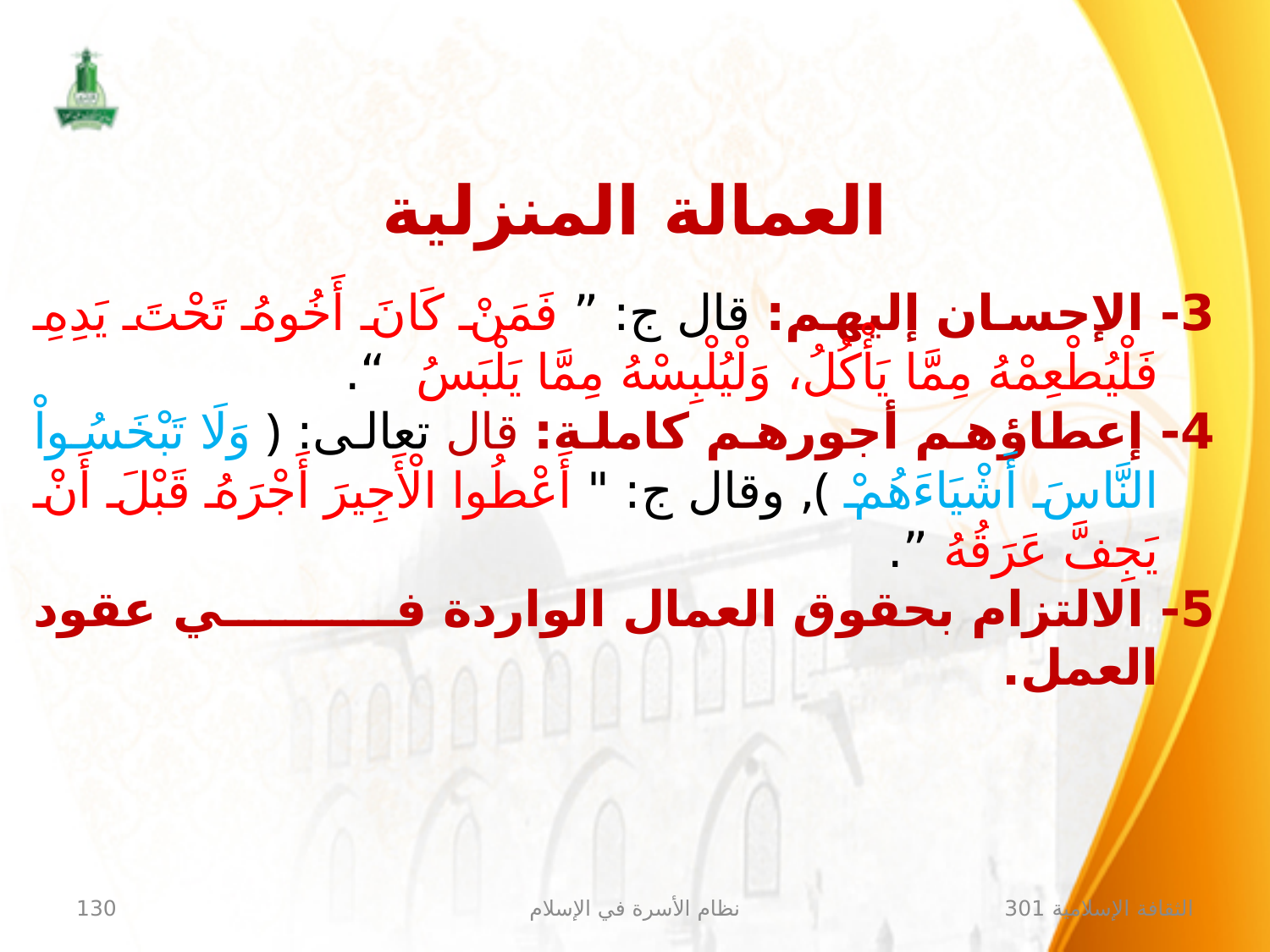

العمالة المنزلية
3- الإحسان إليهم: قال ج: ” فَمَنْ كَانَ أَخُوهُ تَحْتَ يَدِهِ فَلْيُطْعِمْهُ مِمَّا يَأْكُلُ، وَلْيُلْبِسْهُ مِمَّا يَلْبَسُ  “.
4- إعطاؤهم أجورهم كاملة: قال تعالى: ﴿ وَلَا تَبْخَسُواْ النَّاسَ أَشْيَاءَهُمْ ﴾, وقال ج: " أَعْطُوا الْأَجِيرَ أَجْرَهُ قَبْلَ أَنْ يَجِفَّ عَرَقُهُ ”.
5- الالتزام بحقوق العمال الواردة في عقود العمل.
130
نظام الأسرة في الإسلام
الثقافة الإسلامية 301